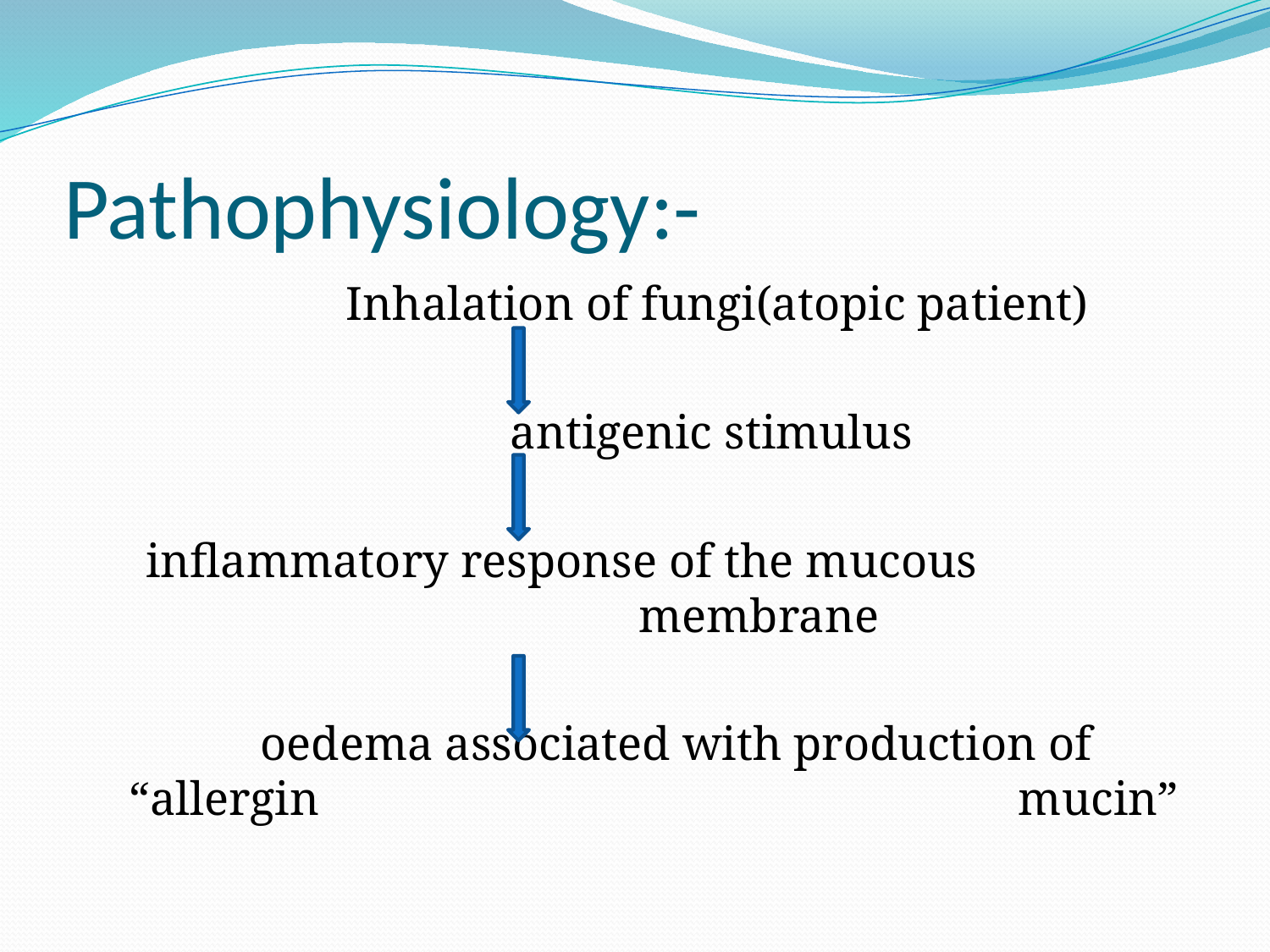

# Pathophysiology:-
 		Inhalation of fungi(atopic patient)

 		antigenic stimulus

 	inflammatory response of the mucous  			       membrane

        oedema associated with production of  “allergin                           			mucin”